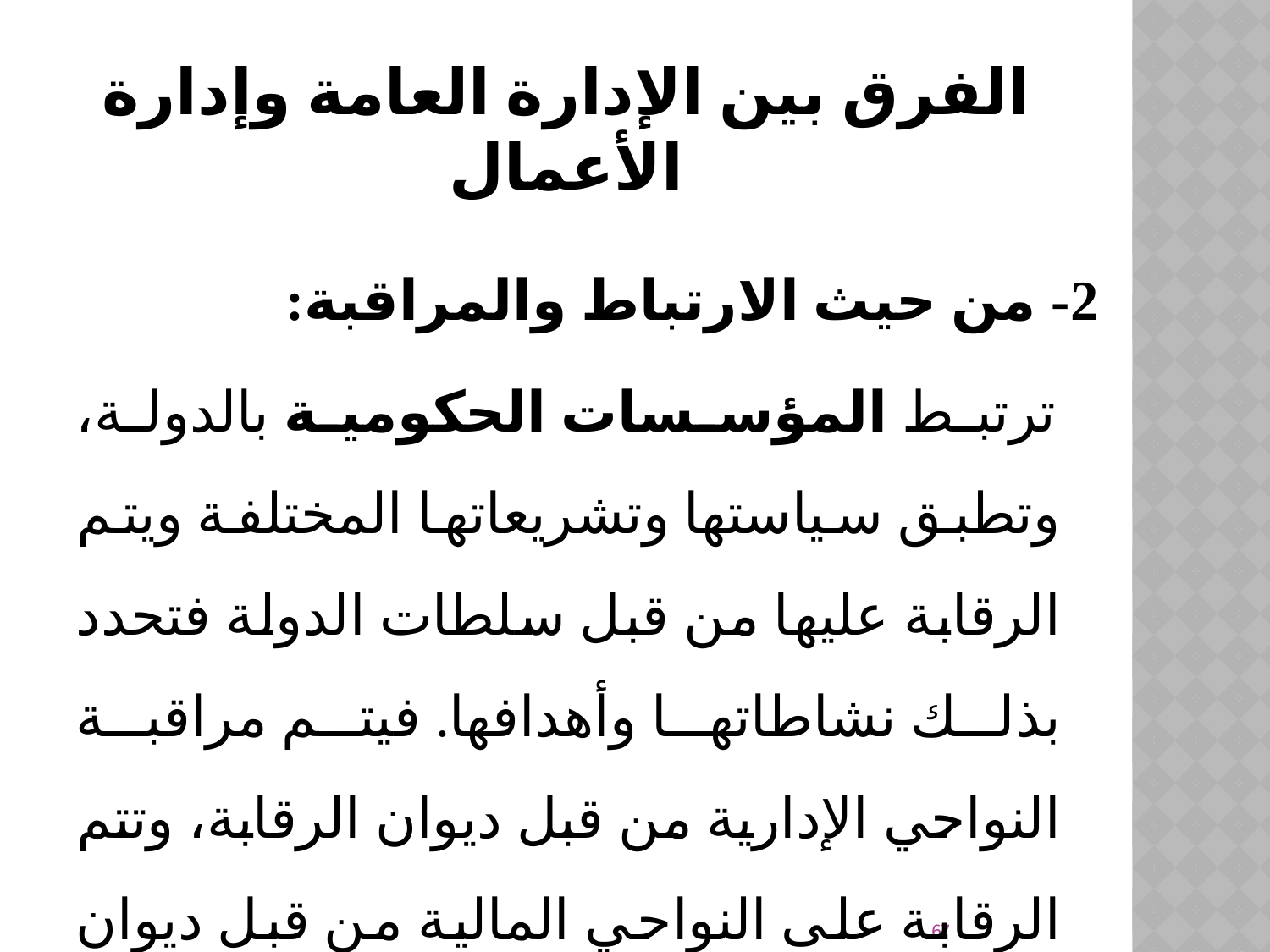

# الفرق بين الإدارة العامة وإدارة الأعمال
2- من حيث الارتباط والمراقبة:
   ترتبط المؤسسات الحكومية بالدولة، وتطبق سياستها وتشريعاتها المختلفة ويتم الرقابة عليها من قبل سلطات الدولة فتحدد بذلك نشاطاتها وأهدافها. فيتم مراقبة النواحي الإدارية من قبل ديوان الرقابة، وتتم الرقابة على النواحي المالية من قبل ديوان المحاسبة وهكذا.

67